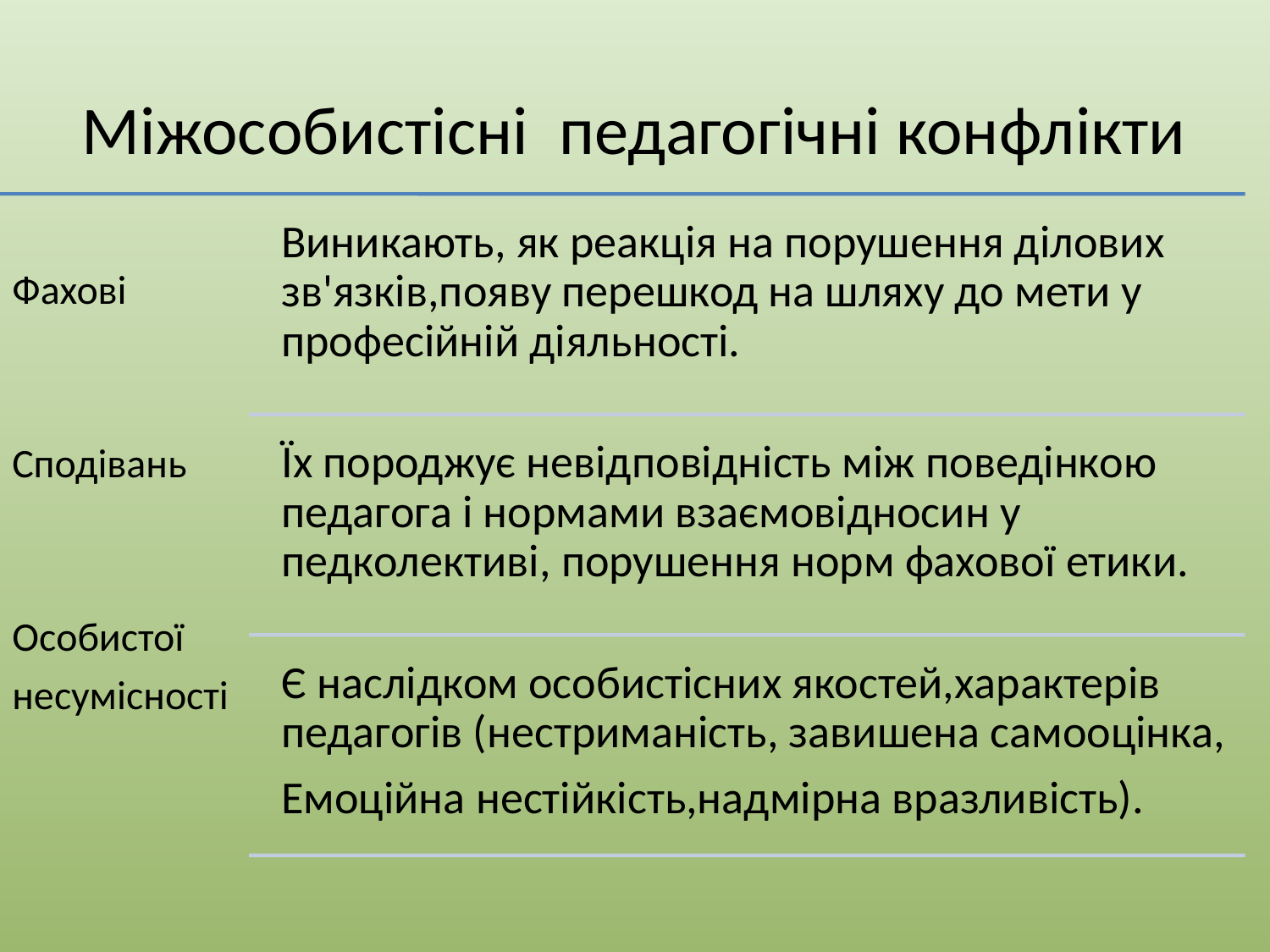

# Міжособистісні  педагогічні конфлікти

Фахові

Сподівань

Особистої
несумісності
Виникають, як реакція на порушення ділових зв'язків,появу перешкод на шляху до мети у професійній діяльності.
Їх породжує невідповідність між поведінкою педагога і нормами взаємовідносин у педколективі, порушення норм фахової етики.
Є наслідком особистісних якостей,характерів педагогів (нестриманість, завишена самооцінка,
Емоційна нестійкість,надмірна вразливість).